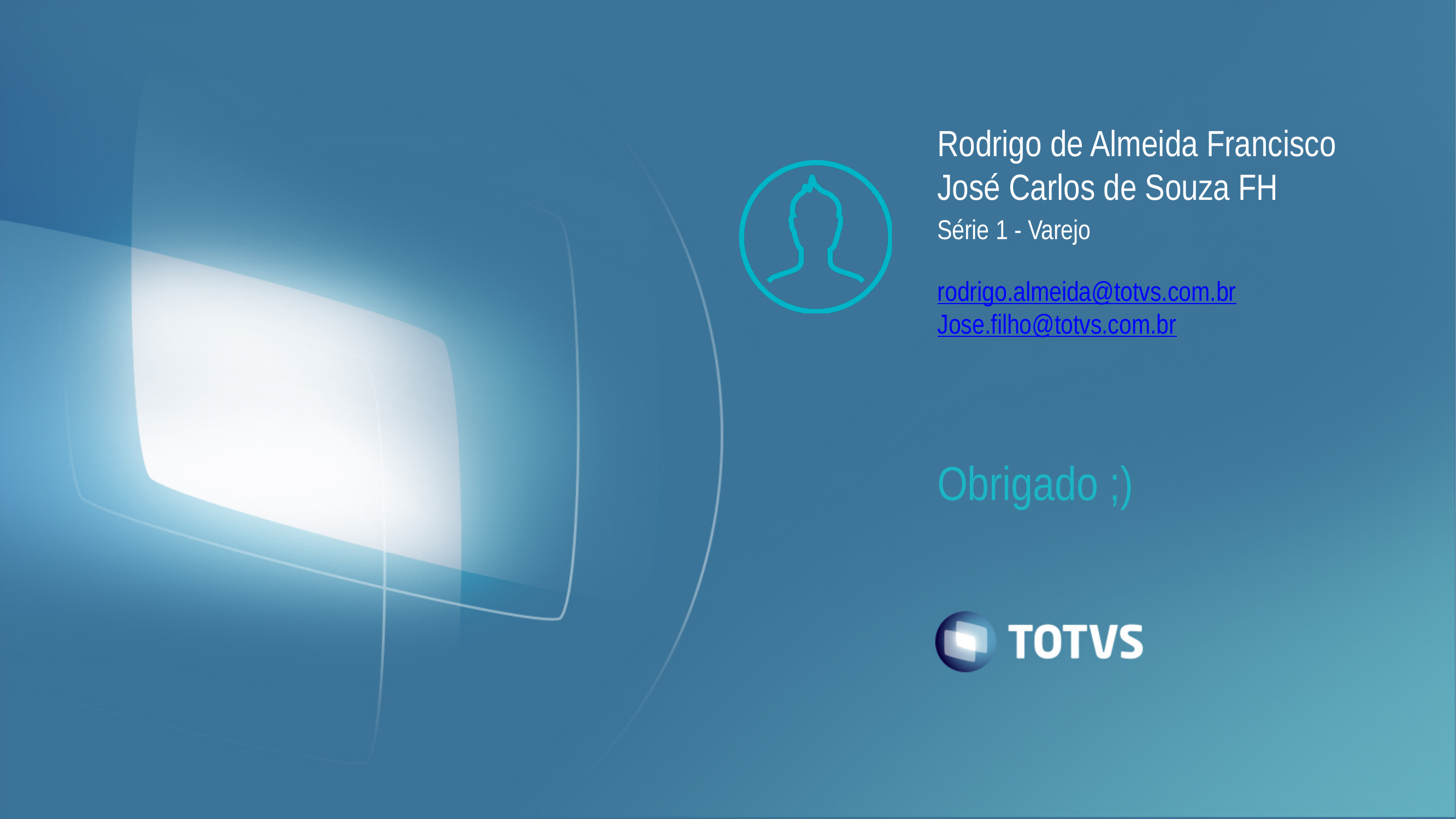

# Rodrigo de Almeida Francisco José Carlos de Souza FH
Série 1 - Varejo
rodrigo.almeida@totvs.com.br
Jose.filho@totvs.com.br